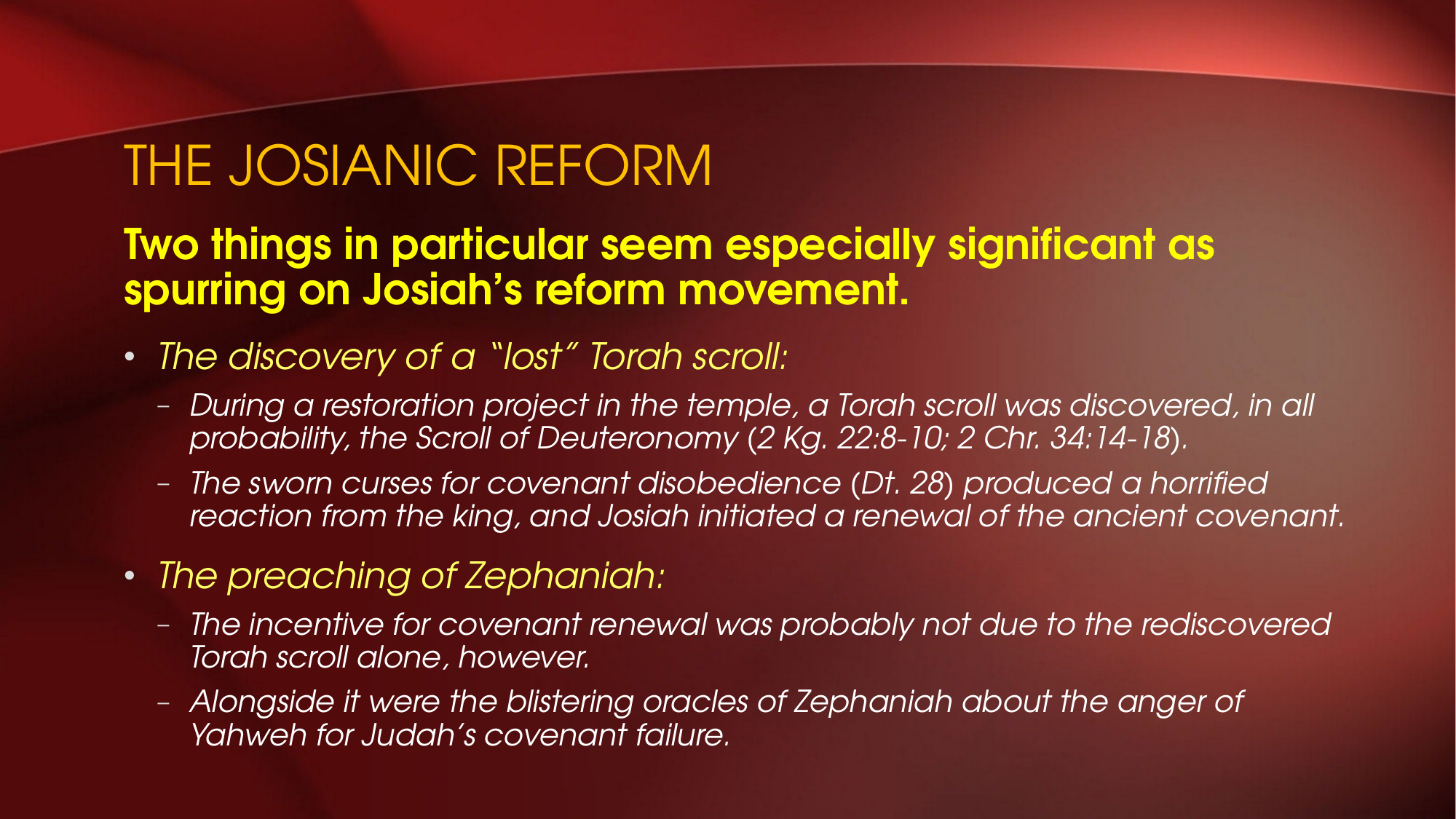

# The josianic reform
Two things in particular seem especially significant as spurring on Josiah’s reform movement.
The discovery of a “lost” Torah scroll:
During a restoration project in the temple, a Torah scroll was discovered, in all probability, the Scroll of Deuteronomy (2 Kg. 22:8-10; 2 Chr. 34:14-18).
The sworn curses for covenant disobedience (Dt. 28) produced a horrified reaction from the king, and Josiah initiated a renewal of the ancient covenant.
The preaching of Zephaniah:
The incentive for covenant renewal was probably not due to the rediscovered Torah scroll alone, however.
Alongside it were the blistering oracles of Zephaniah about the anger of Yahweh for Judah’s covenant failure.